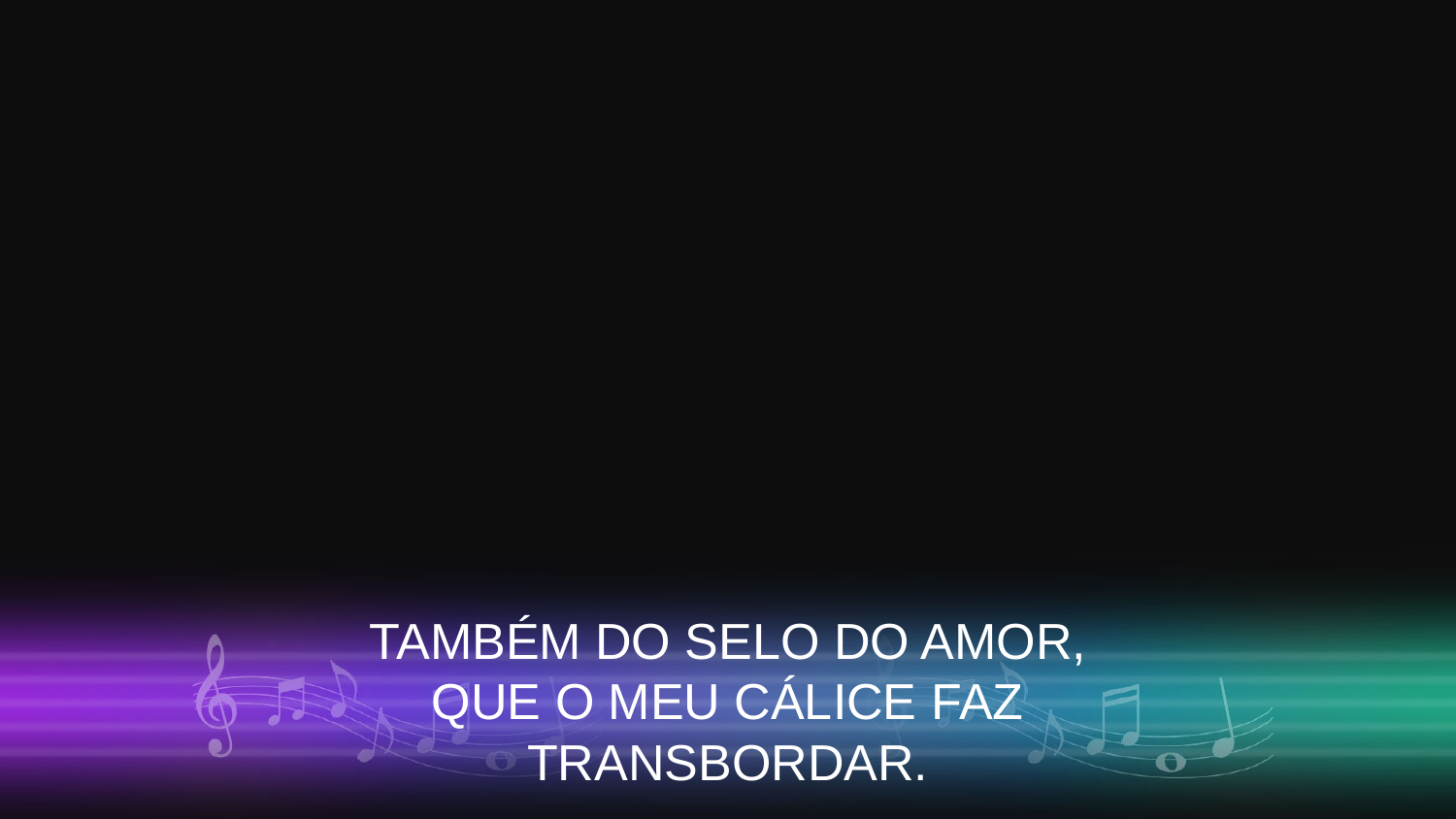

TAMBÉM DO SELO DO AMOR,
QUE O MEU CÁLICE FAZ TRANSBORDAR.